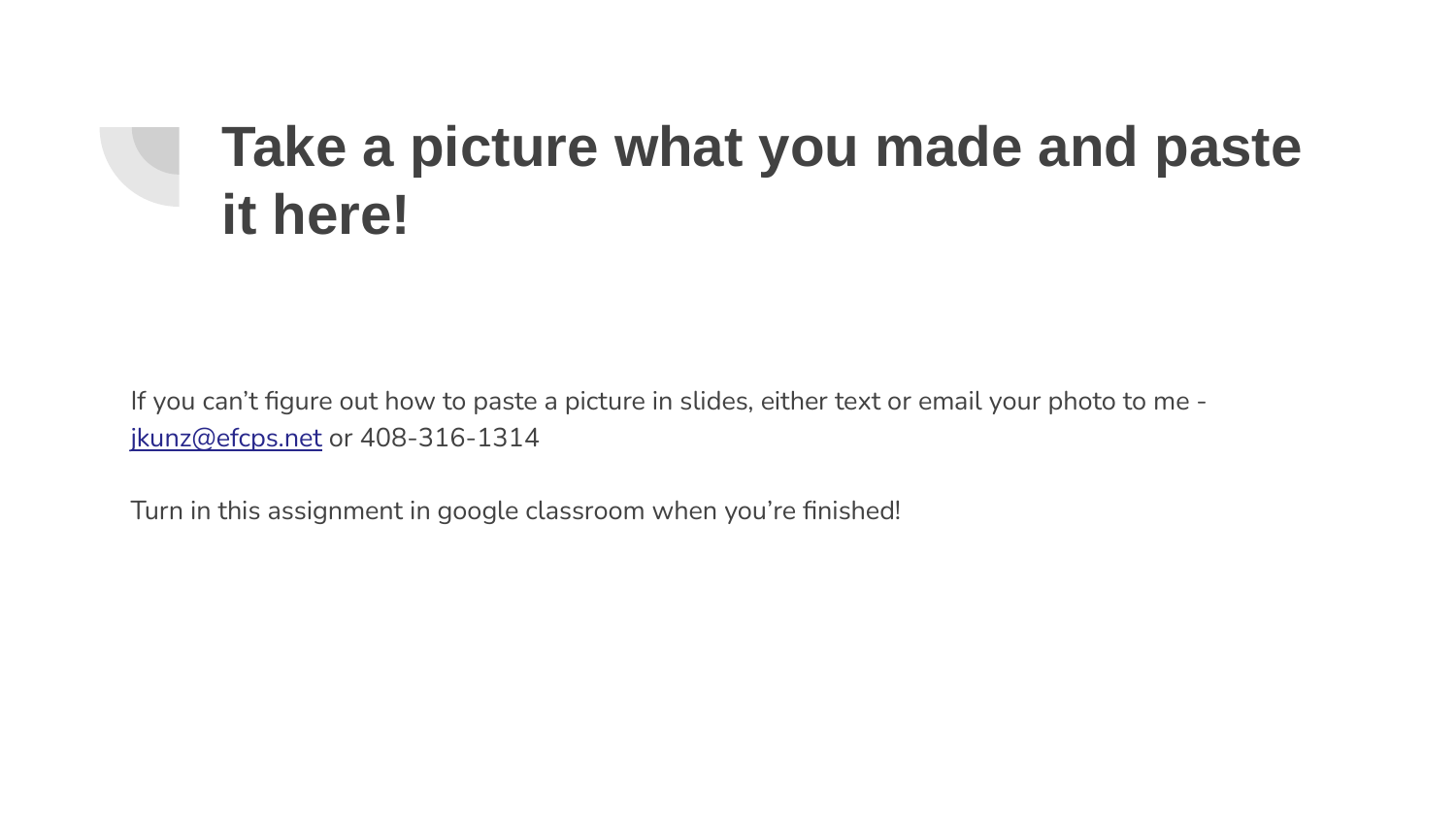

# Take a picture what you made and paste it here!
If you can’t figure out how to paste a picture in slides, either text or email your photo to me - jkunz@efcps.net or 408-316-1314
Turn in this assignment in google classroom when you’re finished!